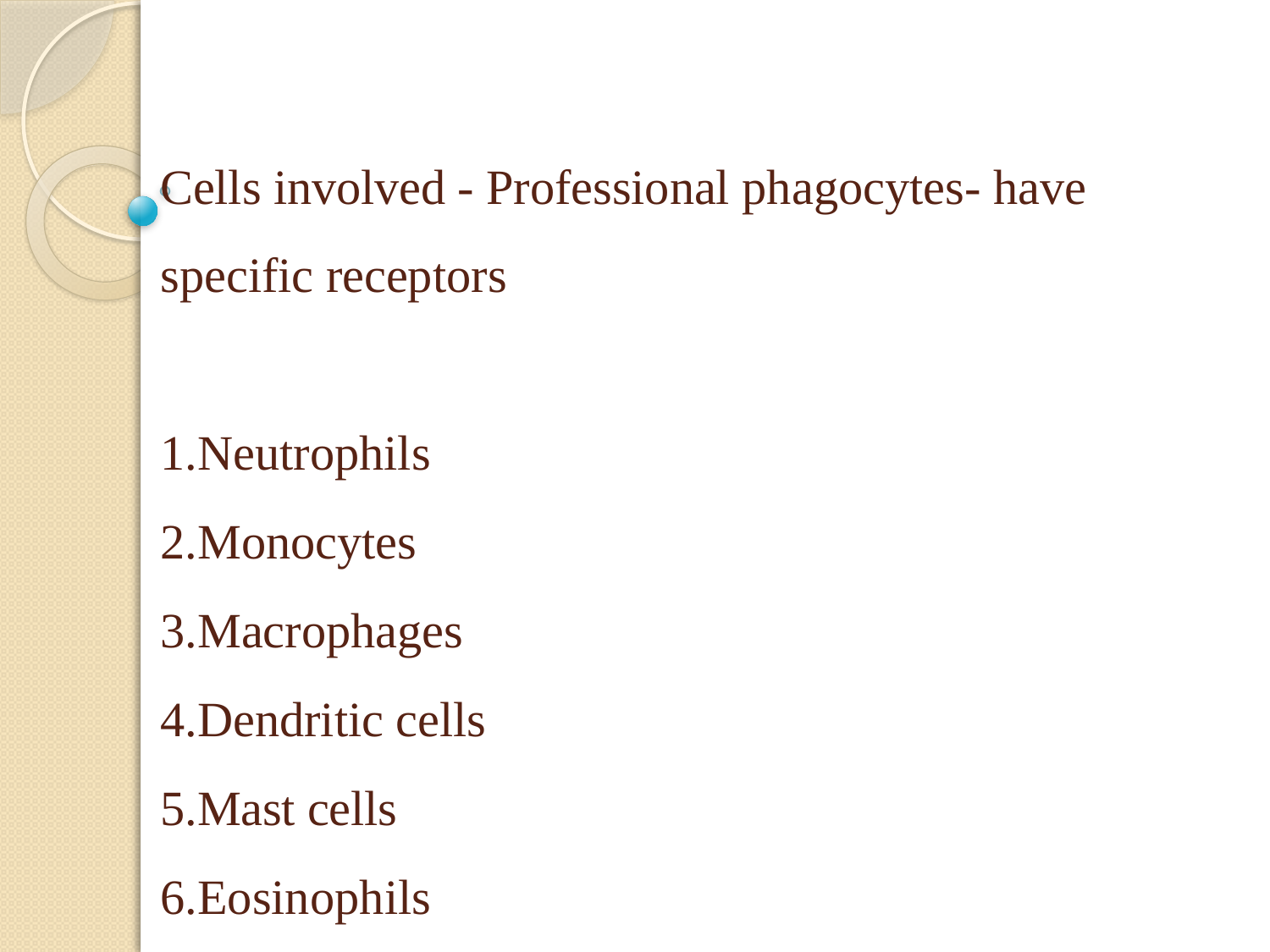

# Cells involved - Professional phagocytes- have specific receptors 1.Neutrophils 2.Monocytes 3.Macrophages 4.Dendritic cells 5.Mast cells 6.Eosinophils